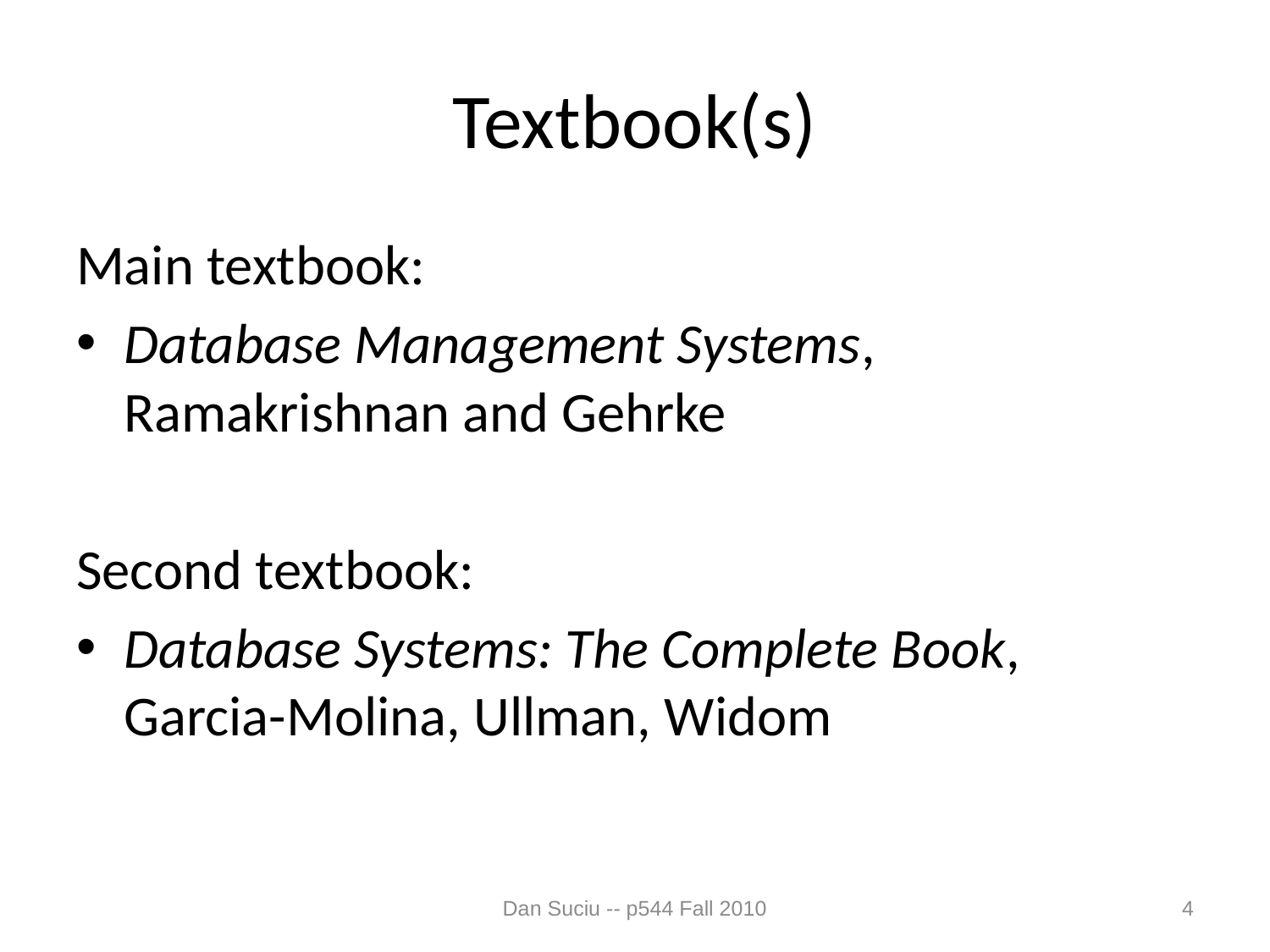

# Textbook(s)
Main textbook:
Database Management Systems, Ramakrishnan and Gehrke

Second textbook:
Database Systems: The Complete Book, Garcia-Molina, Ullman, Widom
Dan Suciu -- p544 Fall 2010
4